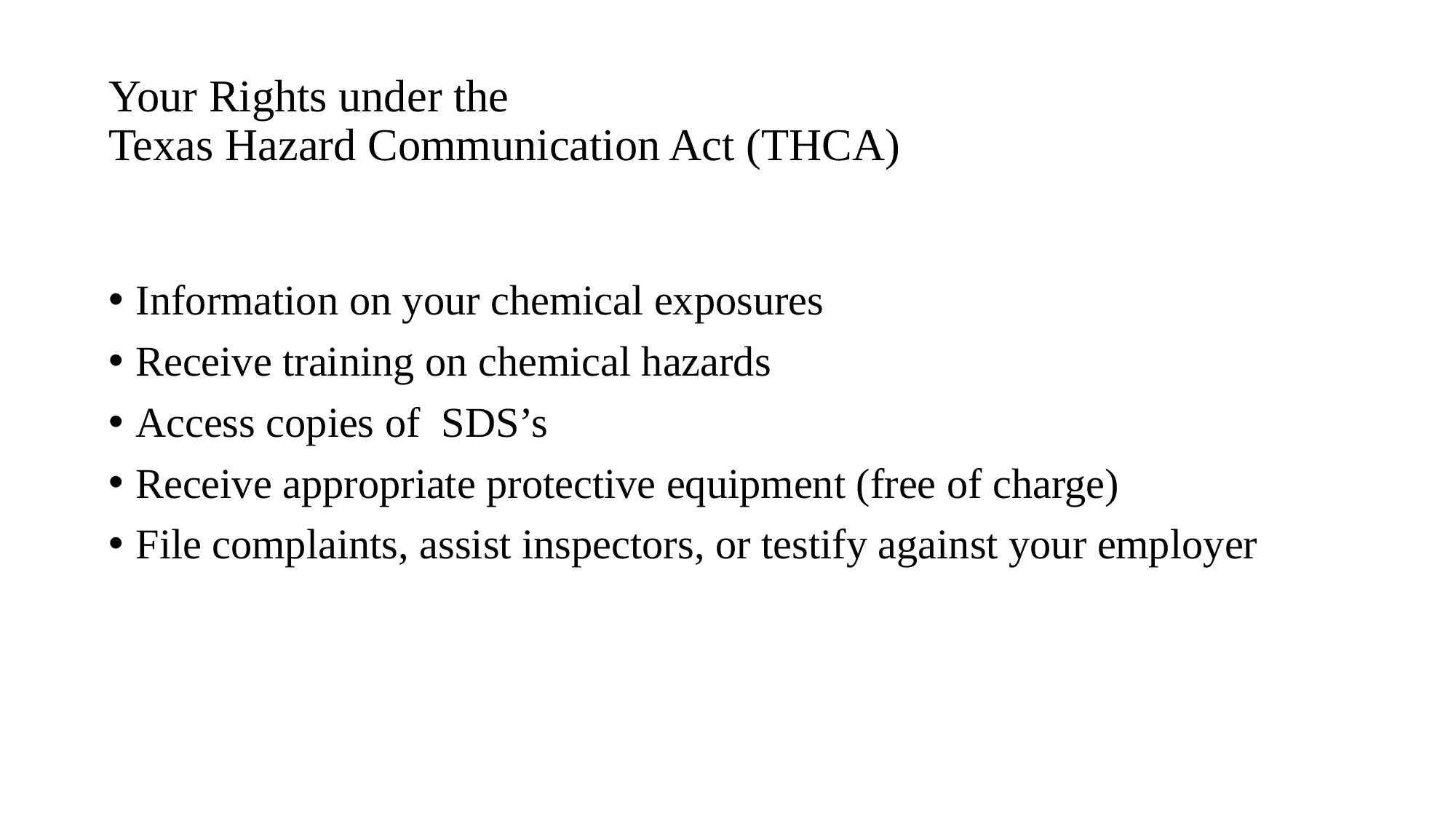

# Your Rights under the Texas Hazard Communication Act (THCA)
Information on your chemical exposures
Receive training on chemical hazards
Access copies of  SDS’s
Receive appropriate protective equipment (free of charge)
File complaints, assist inspectors, or testify against your employer